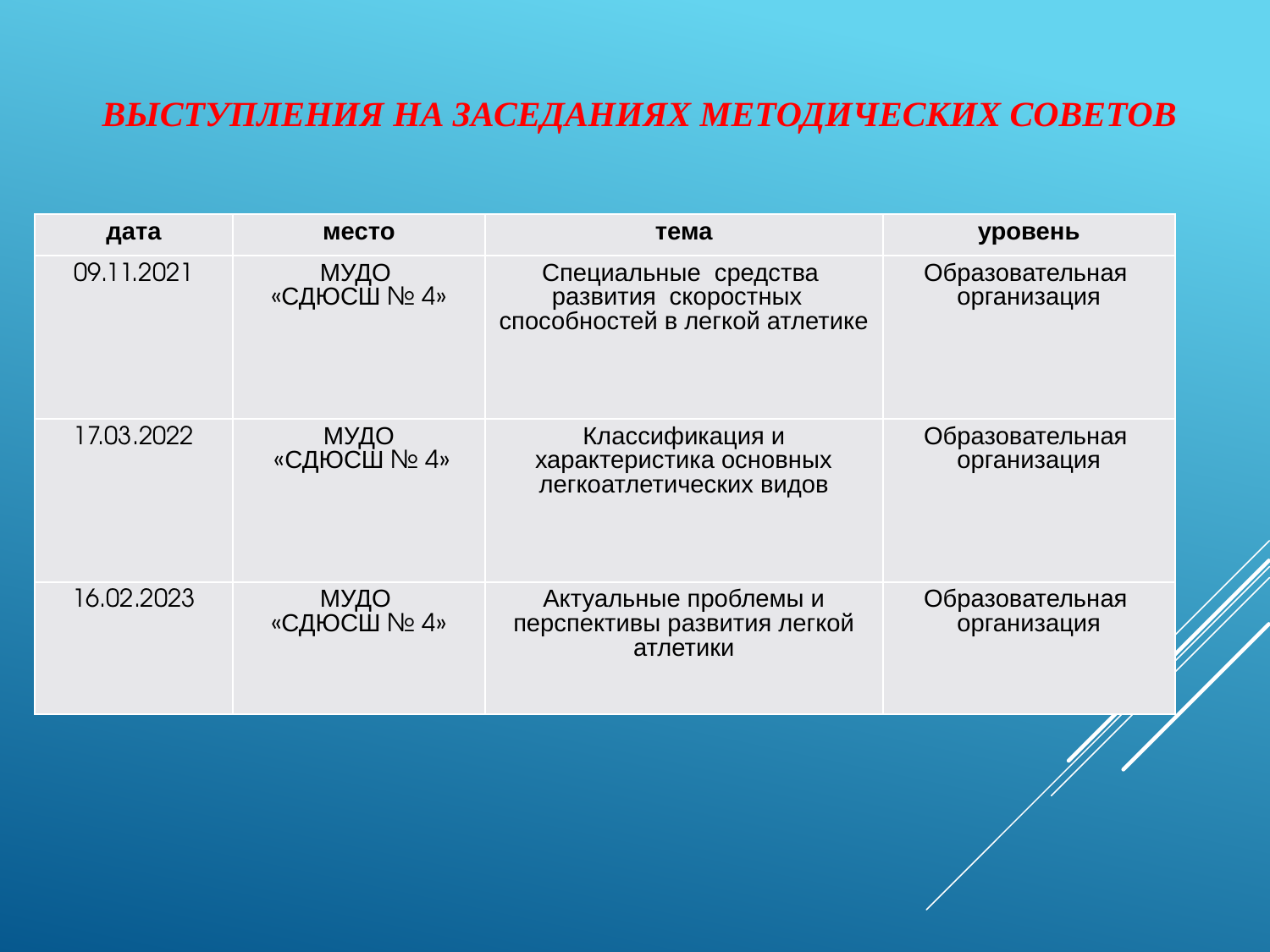

# ВЫСТУПЛЕНИЯ на заседаниях методических советов
| дата | место | тема | уровень |
| --- | --- | --- | --- |
| 09.11.2021 | МУДО «СДЮСШ № 4» | Специальные средства развития скоростных способностей в легкой атлетике | Образовательная организация |
| 17.03.2022 | МУДО «СДЮСШ № 4» | Классификация и характеристика основных легкоатлетических видов | Образовательная организация |
| 16.02.2023 | МУДО «СДЮСШ № 4» | Актуальные проблемы и перспективы развития легкой атлетики | Образовательная организация |